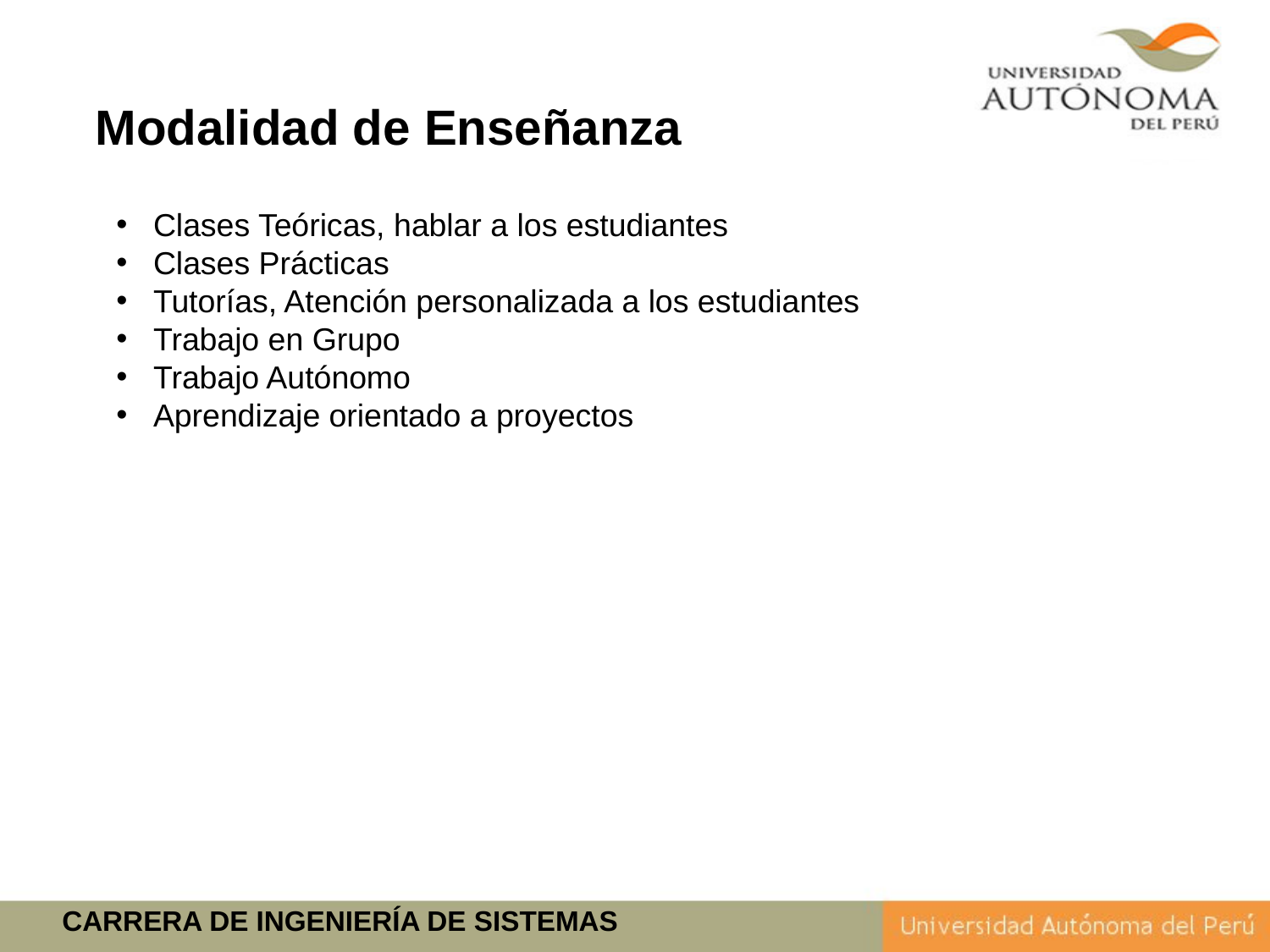

Modalidad de Enseñanza
Clases Teóricas, hablar a los estudiantes
Clases Prácticas
Tutorías, Atención personalizada a los estudiantes
Trabajo en Grupo
Trabajo Autónomo
Aprendizaje orientado a proyectos